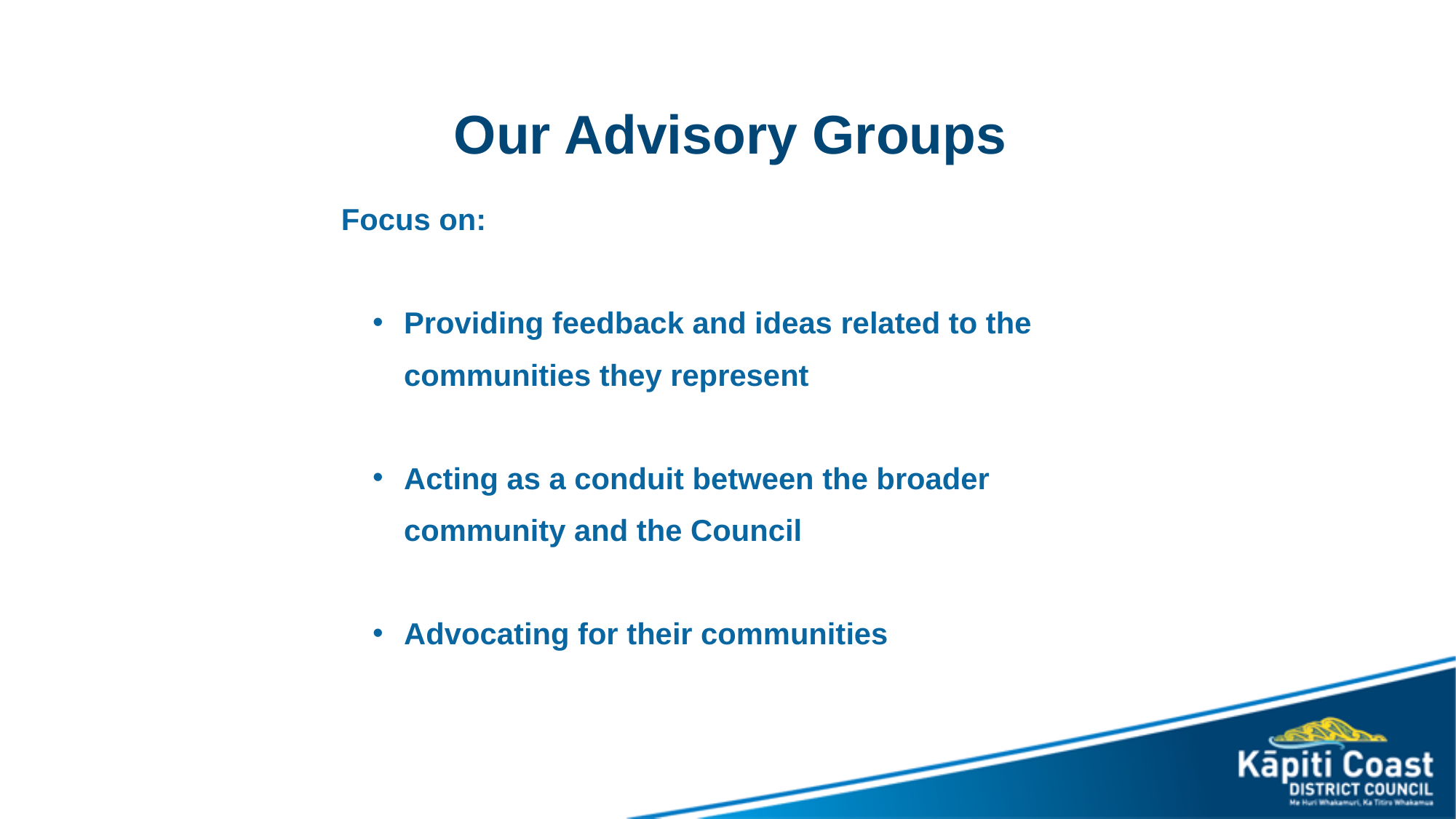

Our Advisory Groups

Focus on:

Providing feedback and ideas related to the communities they represent

Acting as a conduit between the broader community and the Council

Advocating for their communities